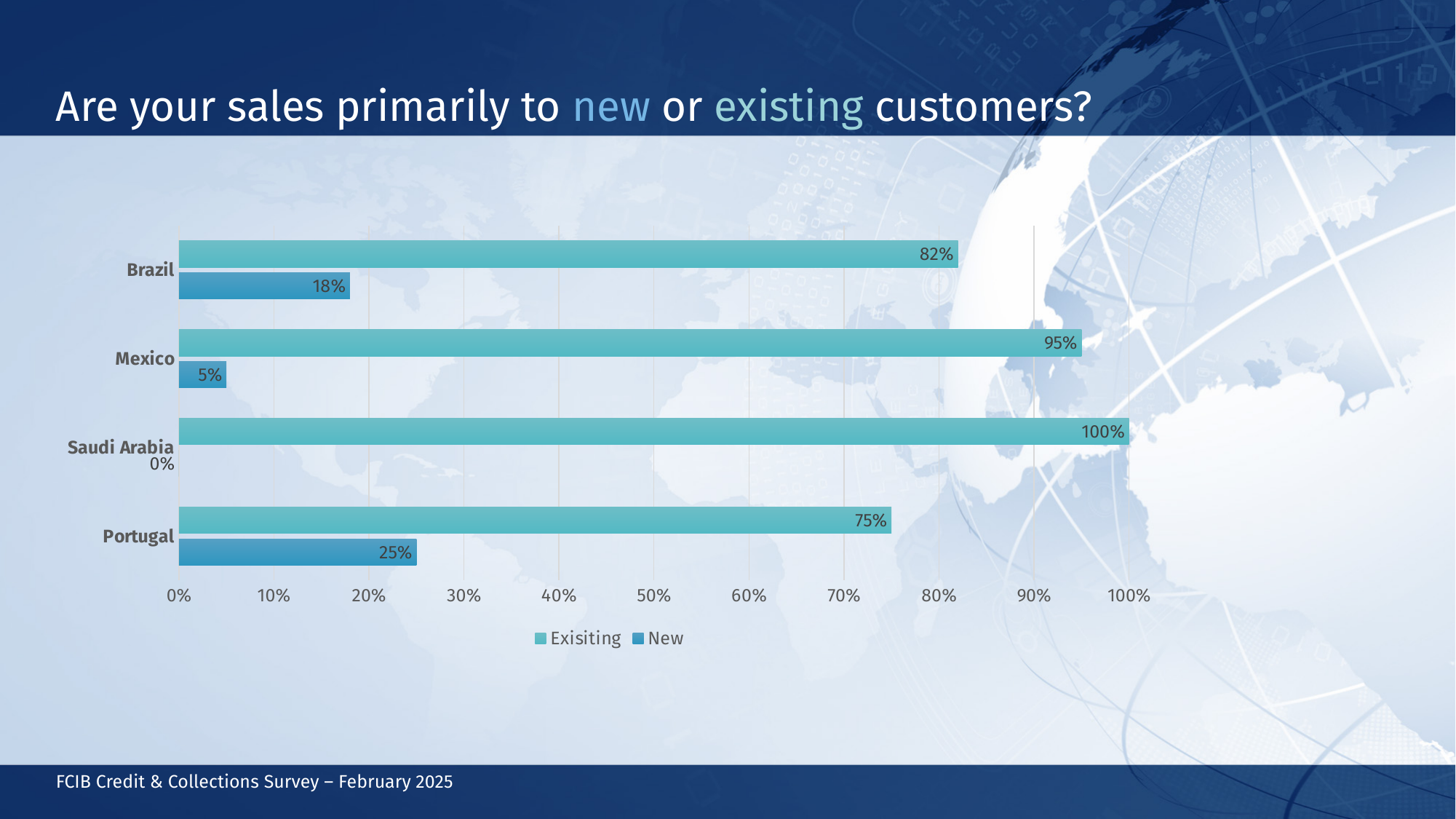

# Are your sales primarily to new or existing customers?

### Chart

| Category | New | Exisiting |
|---|---|---|
| Portugal | 0.25 | 0.75 |
| Saudi Arabia | 0.0 | 1.0 |
| Mexico | 0.05 | 0.95 |
| Brazil | 0.18 | 0.82 |
FCIB Credit & Collections Survey – February 2025